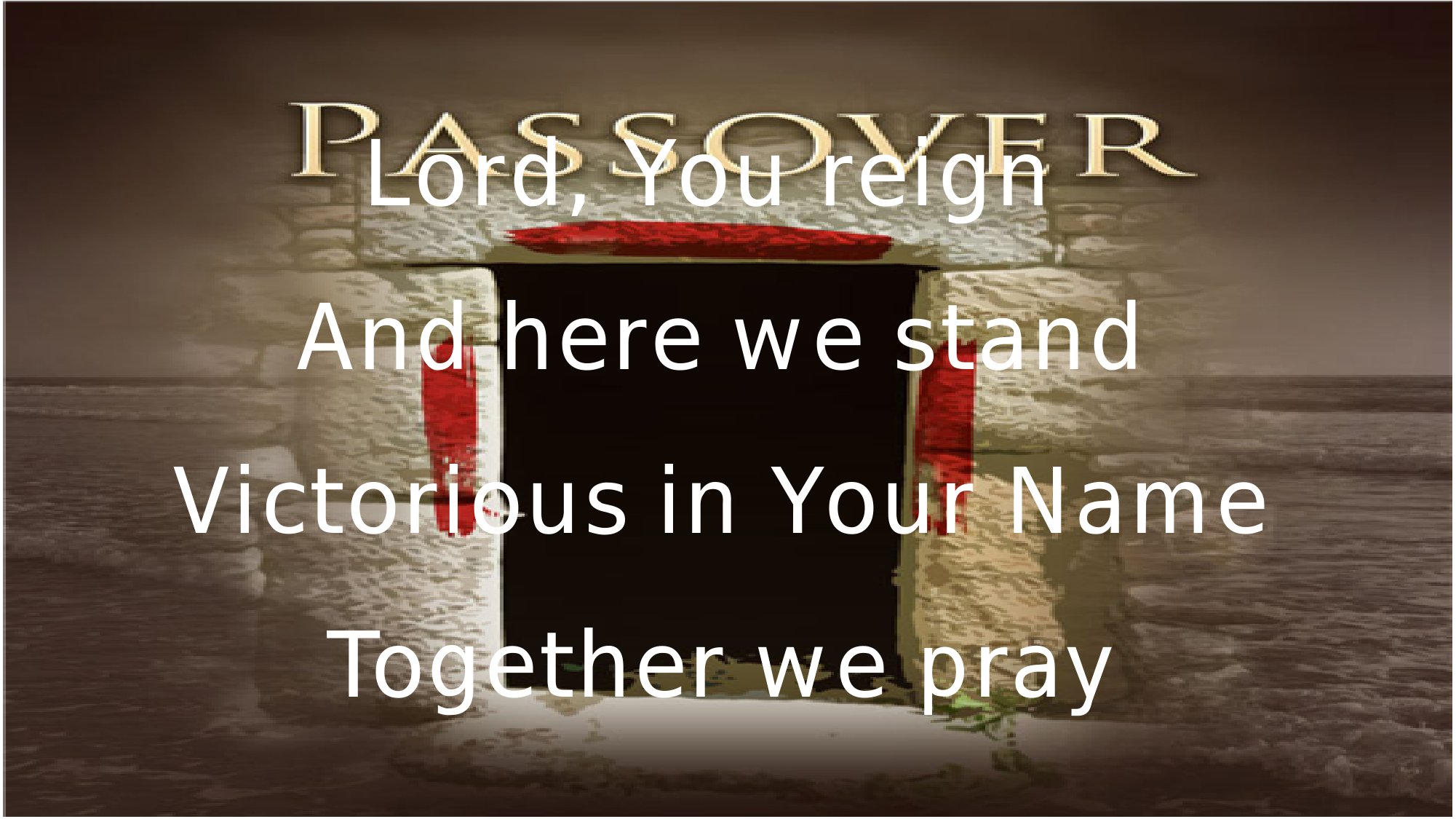

Lord, You reign
And here we stand
Victorious in Your Name
Together we pray